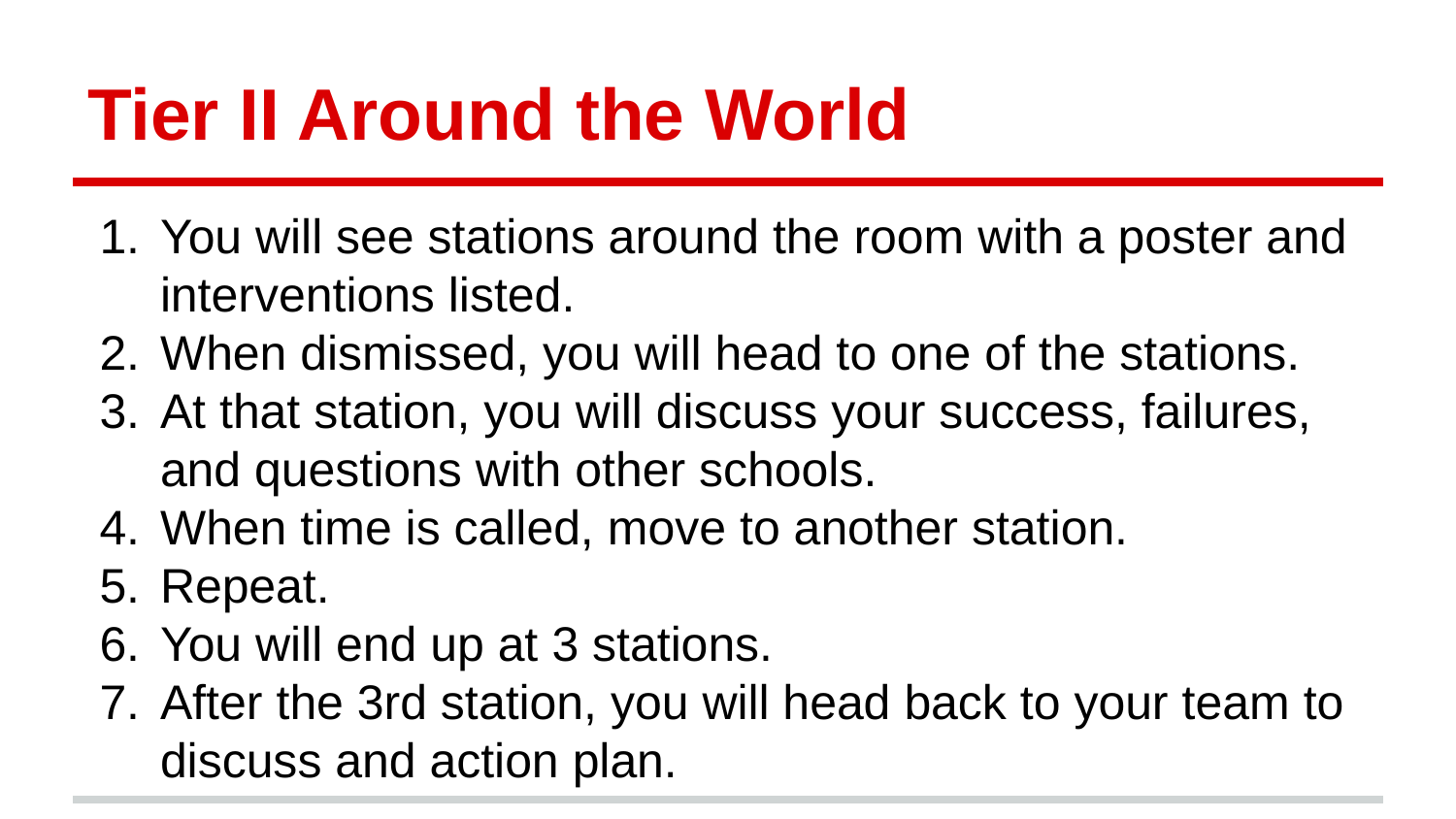

# Tier II Around the World
You will see stations around the room with a poster and interventions listed.
When dismissed, you will head to one of the stations.
At that station, you will discuss your success, failures, and questions with other schools.
When time is called, move to another station.
Repeat.
You will end up at 3 stations.
After the 3rd station, you will head back to your team to discuss and action plan.